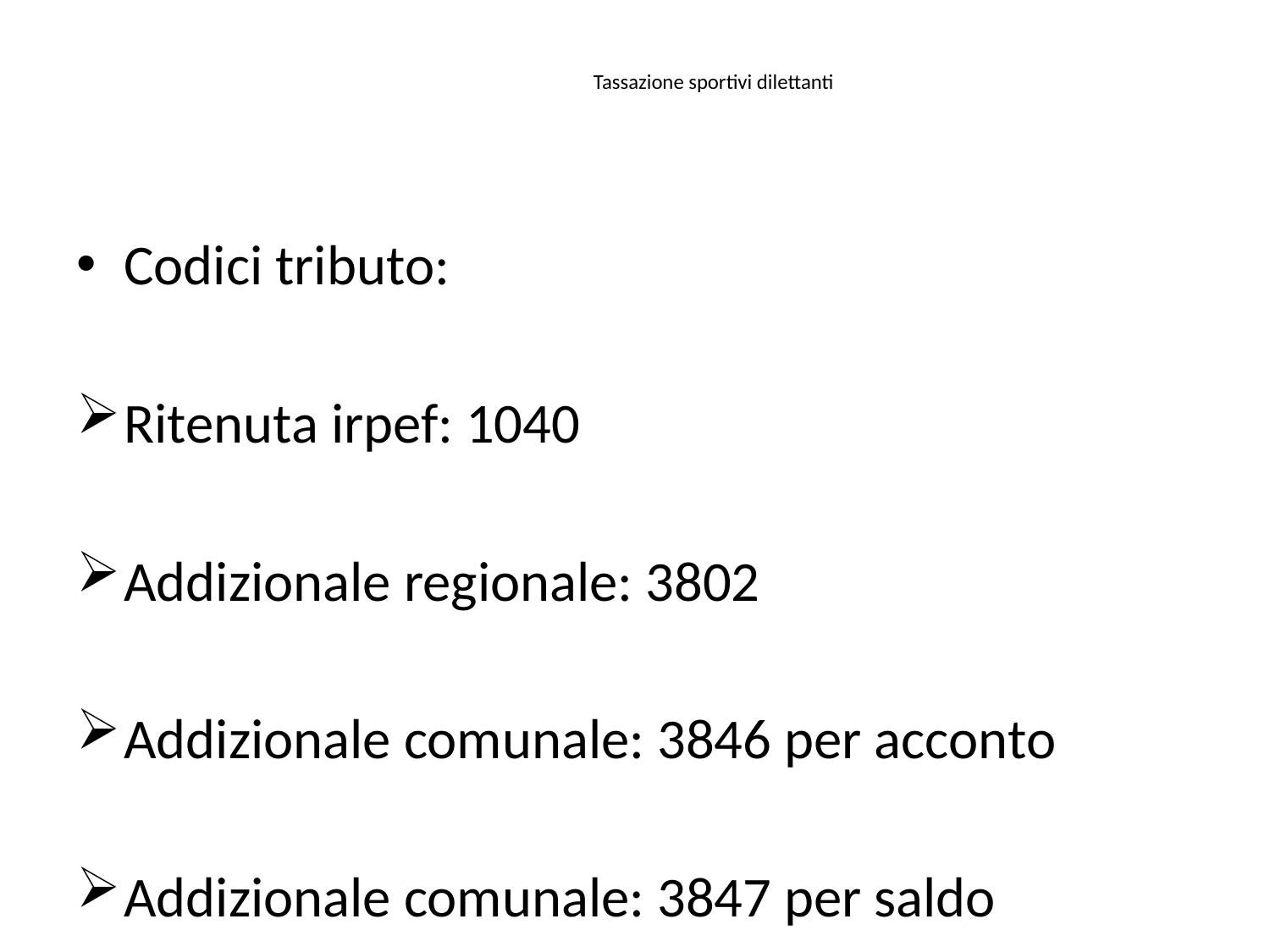

# Tassazione sportivi dilettanti
Codici tributo:

Ritenuta irpef: 1040

Addizionale regionale: 3802

Addizionale comunale: 3846 per acconto

Addizionale comunale: 3847 per saldo